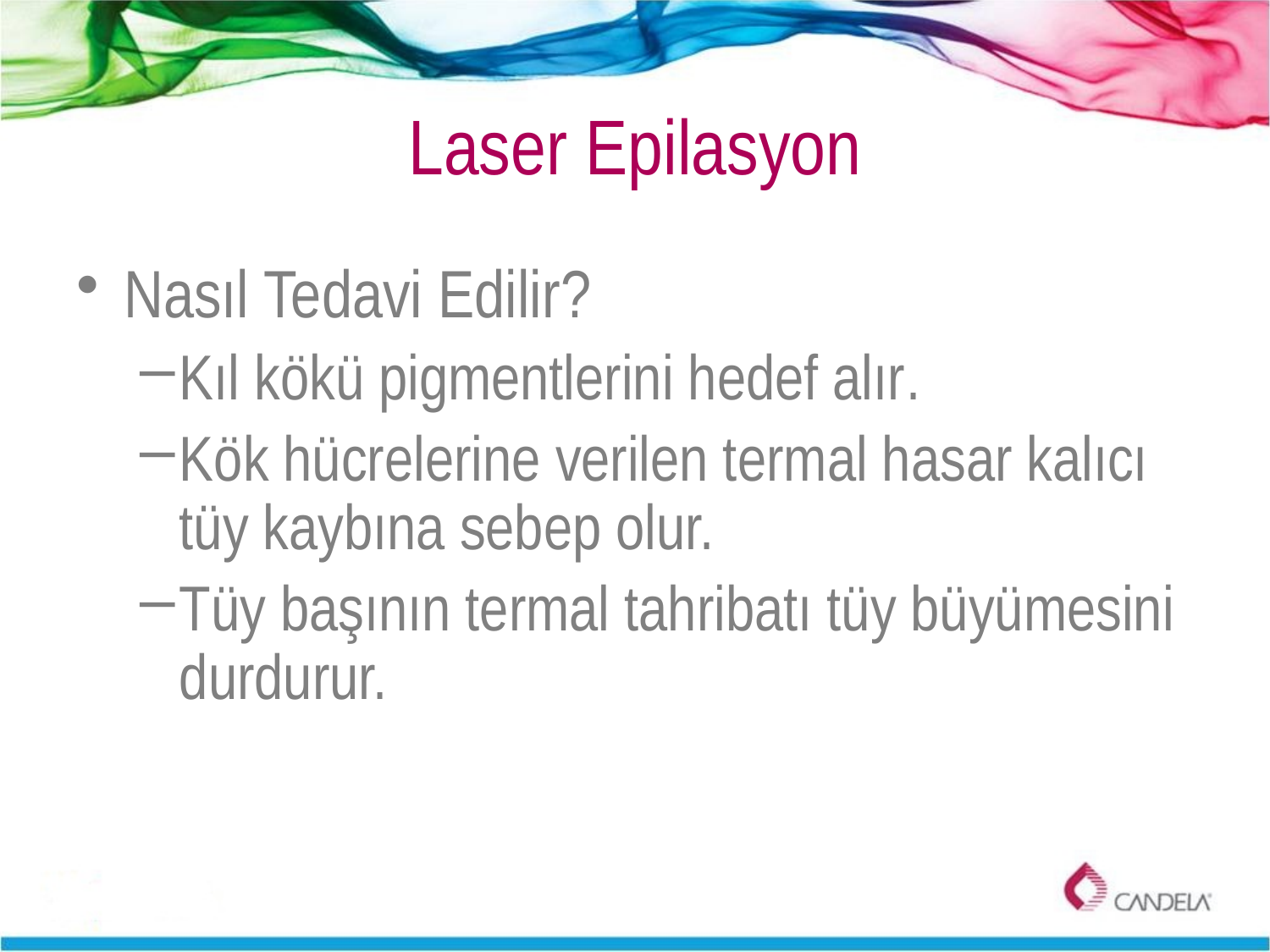

# Laser Epilasyon
Nasıl Tedavi Edilir?
Kıl kökü pigmentlerini hedef alır.
Kök hücrelerine verilen termal hasar kalıcı tüy kaybına sebep olur.
Tüy başının termal tahribatı tüy büyümesini durdurur.